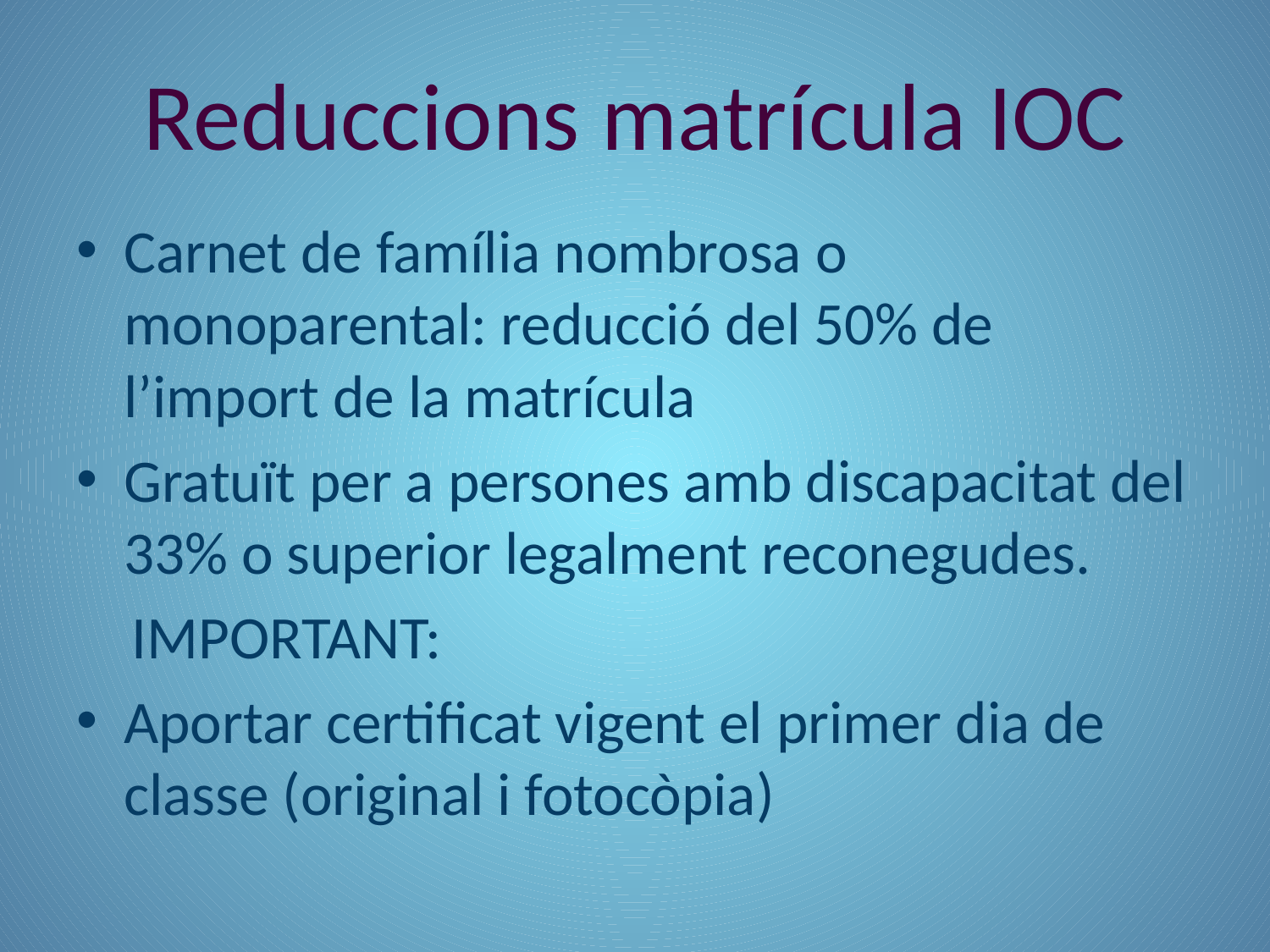

# Reduccions matrícula IOC
Carnet de família nombrosa o monoparental: reducció del 50% de l’import de la matrícula
Gratuït per a persones amb discapacitat del 33% o superior legalment reconegudes.
IMPORTANT:
Aportar certificat vigent el primer dia de classe (original i fotocòpia)